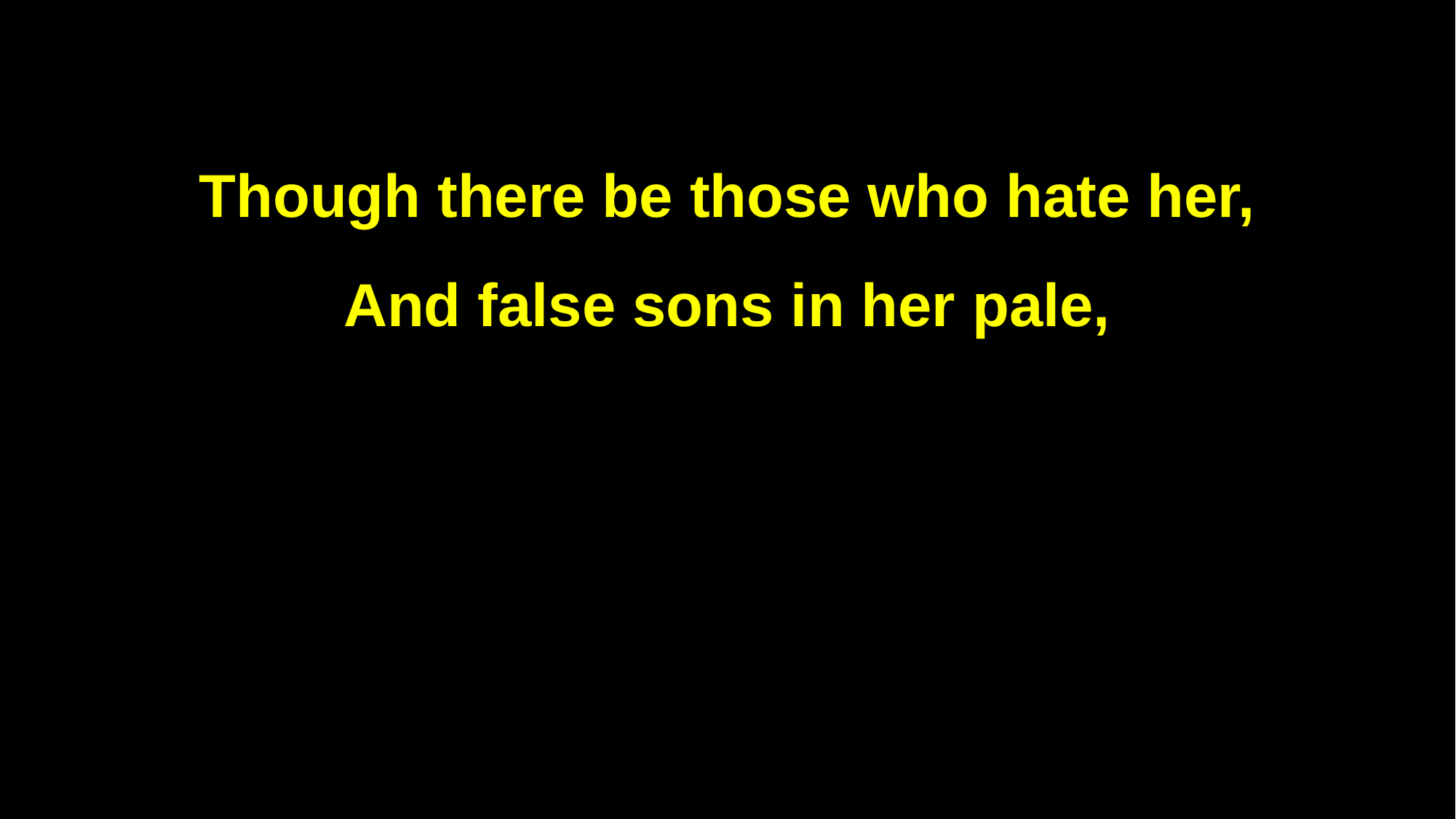

Though there be those who hate her,
And false sons in her pale,